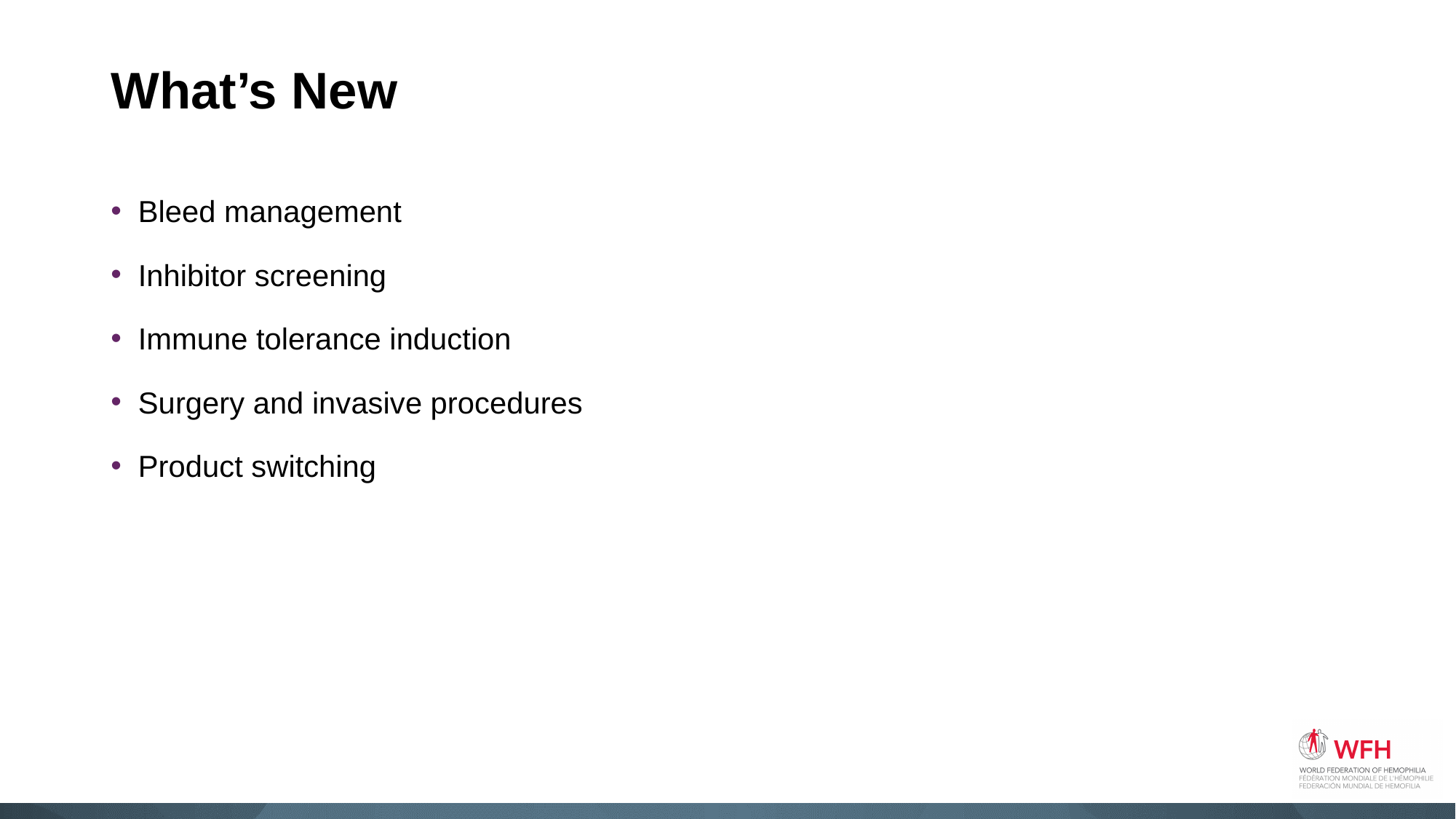

# What’s New
Bleed management
Inhibitor screening
Immune tolerance induction
Surgery and invasive procedures
Product switching